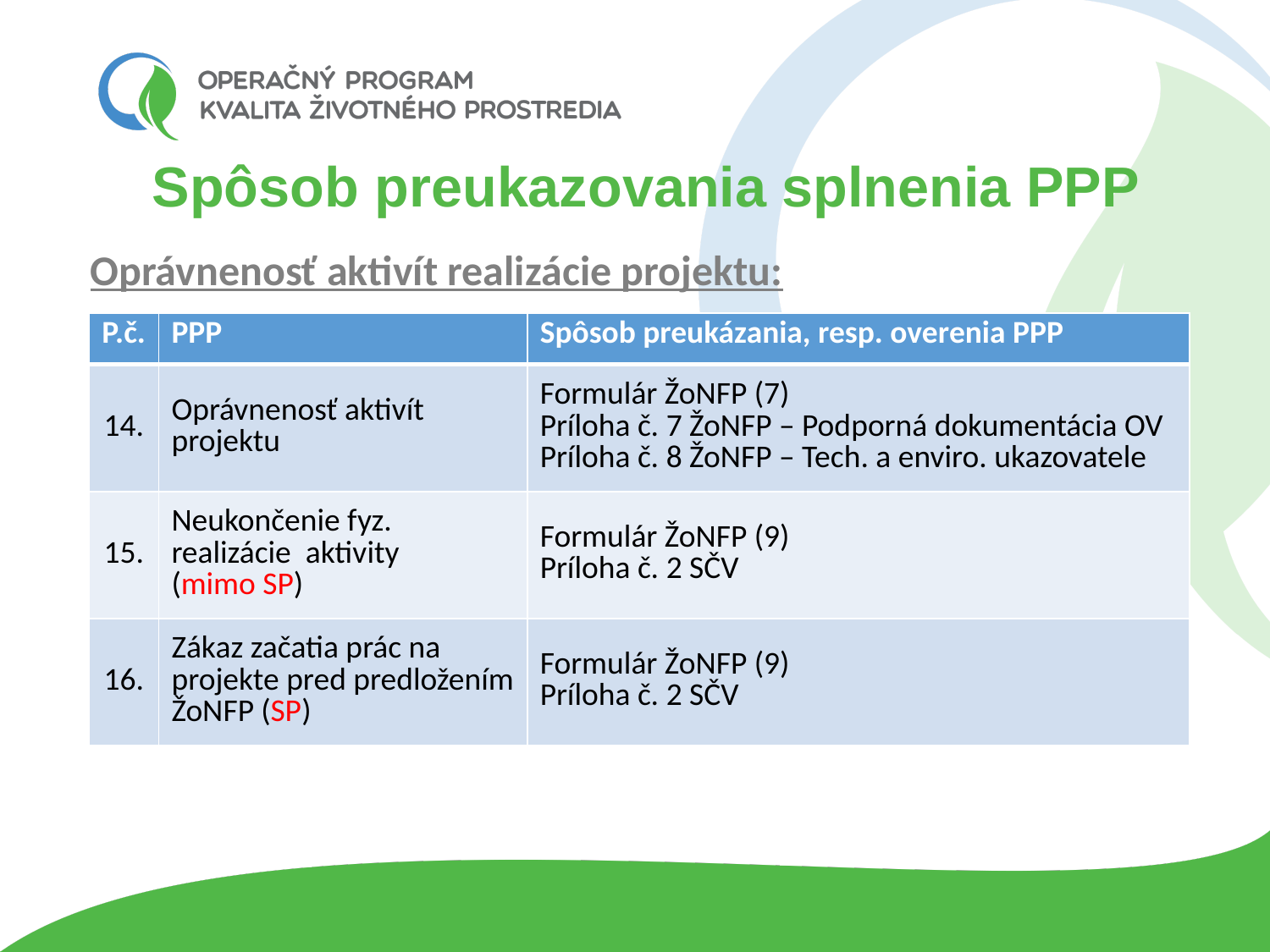

# Spôsob preukazovania splnenia PPP
Oprávnenosť aktivít realizácie projektu:

Právna forma
| P.č. | PPP | Spôsob preukázania, resp. overenia PPP |
| --- | --- | --- |
| 14. | Oprávnenosť aktivít projektu | Formulár ŽoNFP (7) Príloha č. 7 ŽoNFP – Podporná dokumentácia OV Príloha č. 8 ŽoNFP – Tech. a enviro. ukazovatele |
| 15. | Neukončenie fyz. realizácie aktivity (mimo SP) | Formulár ŽoNFP (9) Príloha č. 2 SČV |
| 16. | Zákaz začatia prác na projekte pred predložením ŽoNFP (SP) | Formulár ŽoNFP (9) Príloha č. 2 SČV |